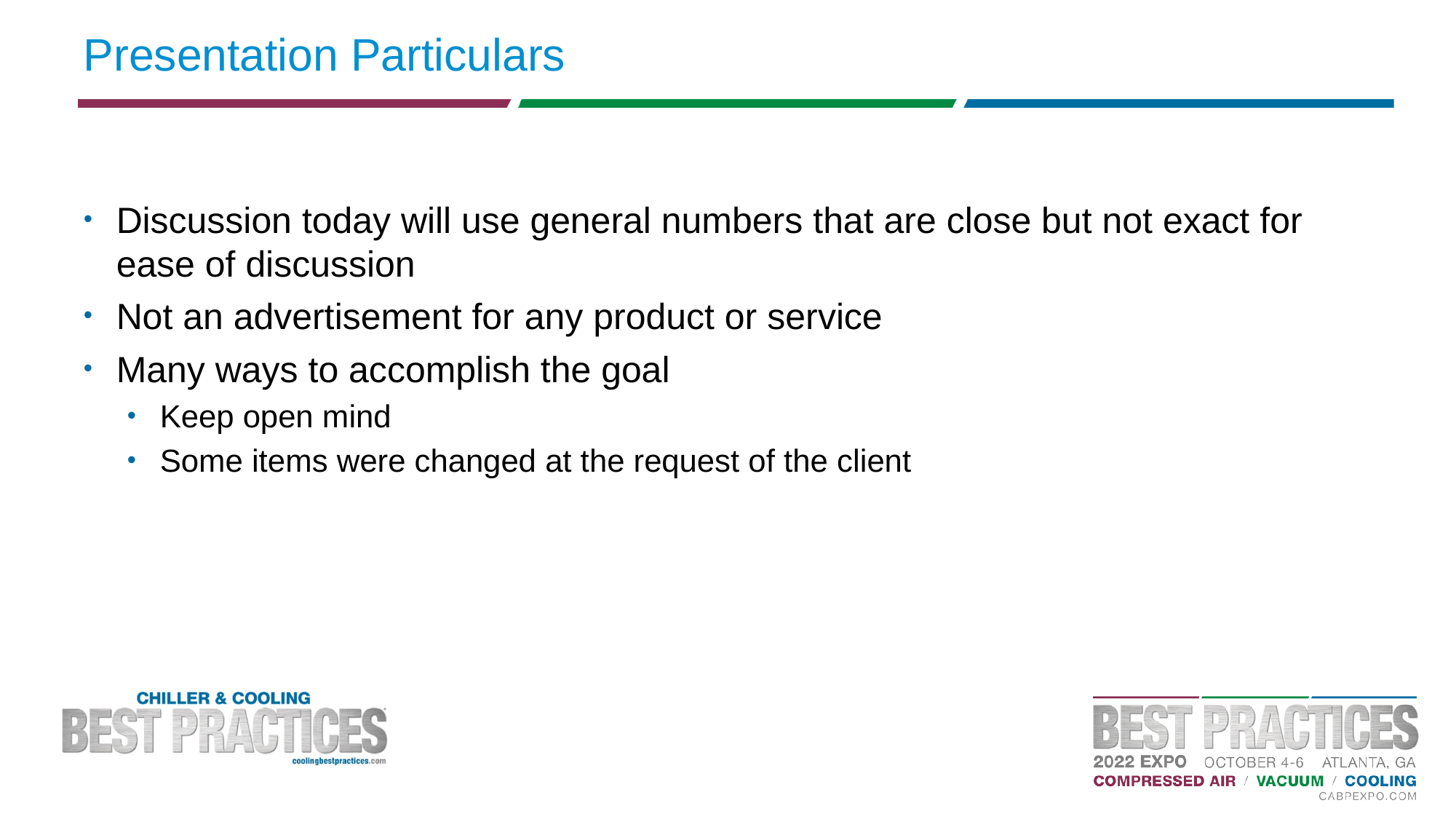

# Presentation Particulars
Discussion today will use general numbers that are close but not exact for ease of discussion
Not an advertisement for any product or service
Many ways to accomplish the goal
Keep open mind
Some items were changed at the request of the client